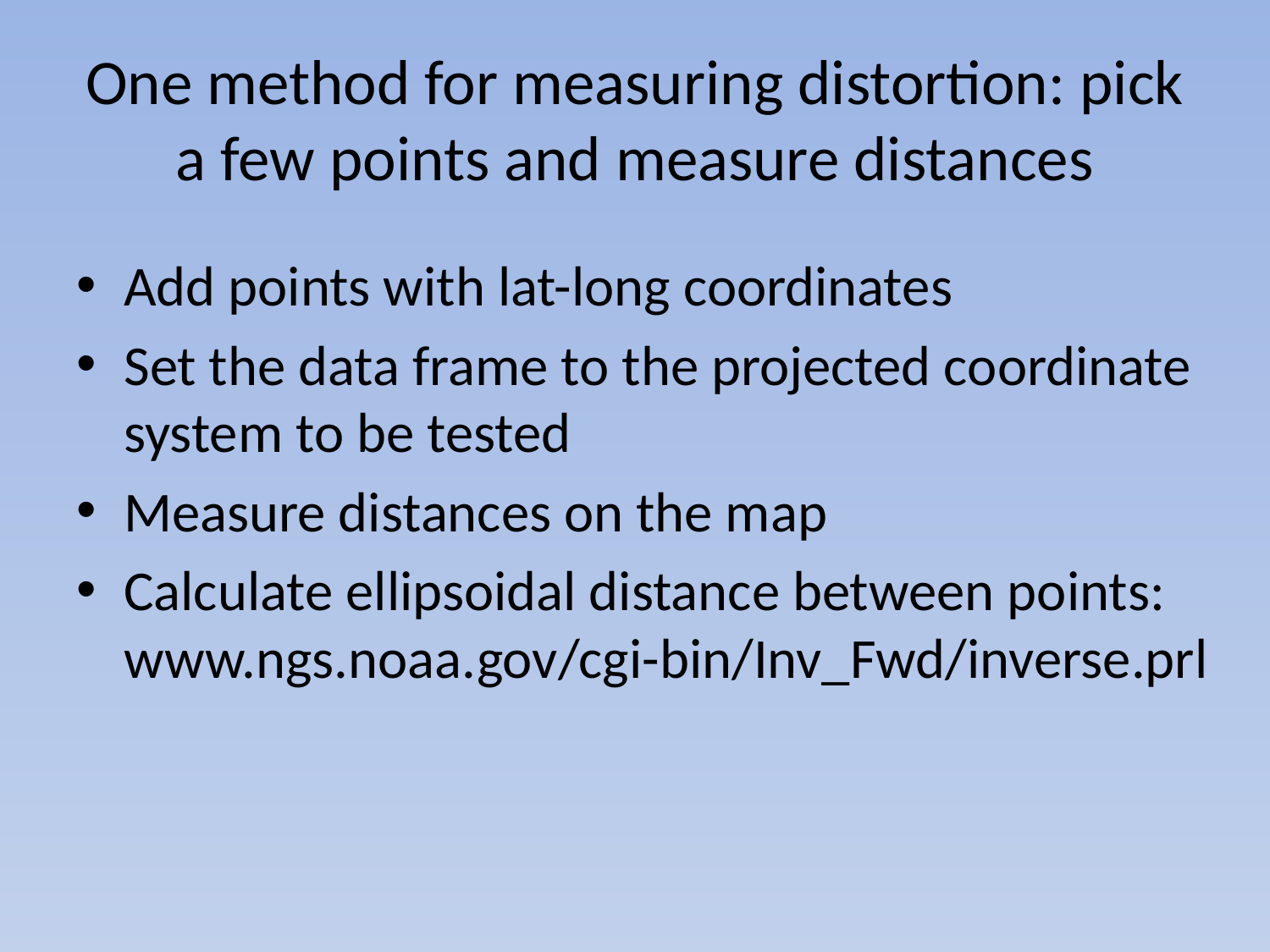

# One method for measuring distortion: pick a few points and measure distances
Add points with lat-long coordinates
Set the data frame to the projected coordinate system to be tested
Measure distances on the map
Calculate ellipsoidal distance between points: www.ngs.noaa.gov/cgi-bin/Inv_Fwd/inverse.prl